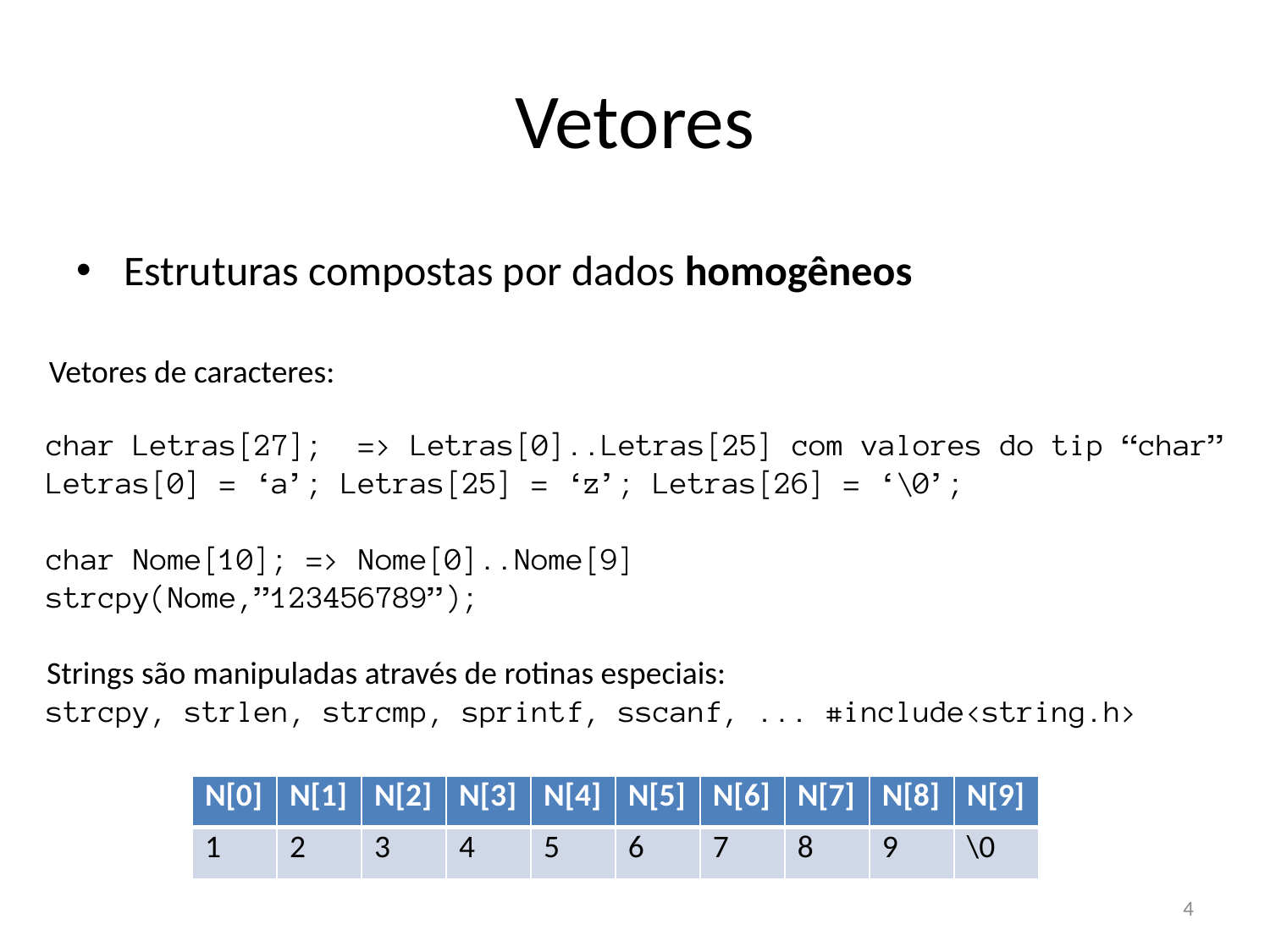

# Vetores
Estruturas compostas por dados homogêneos
Vetores de caracteres:
char Letras[27];  => Letras[0]..Letras[25] com valores do tip “char”
Letras[0] = ‘a’; Letras[25] = ‘z’; Letras[26] = ‘\0’;

char Nome[10]; => Nome[0]..Nome[9]
strcpy(Nome,”123456789”);

Strings são manipuladas através de rotinas especiais:
strcpy, strlen, strcmp, sprintf, sscanf, ... #include<string.h>
| N[0] | N[1] | N[2] | N[3] | N[4] | N[5] | N[6] | N[7] | N[8] | N[9] |
| --- | --- | --- | --- | --- | --- | --- | --- | --- | --- |
| 1 | 2 | 3 | 4 | 5 | 6 | 7 | 8 | 9 | \0 |
4